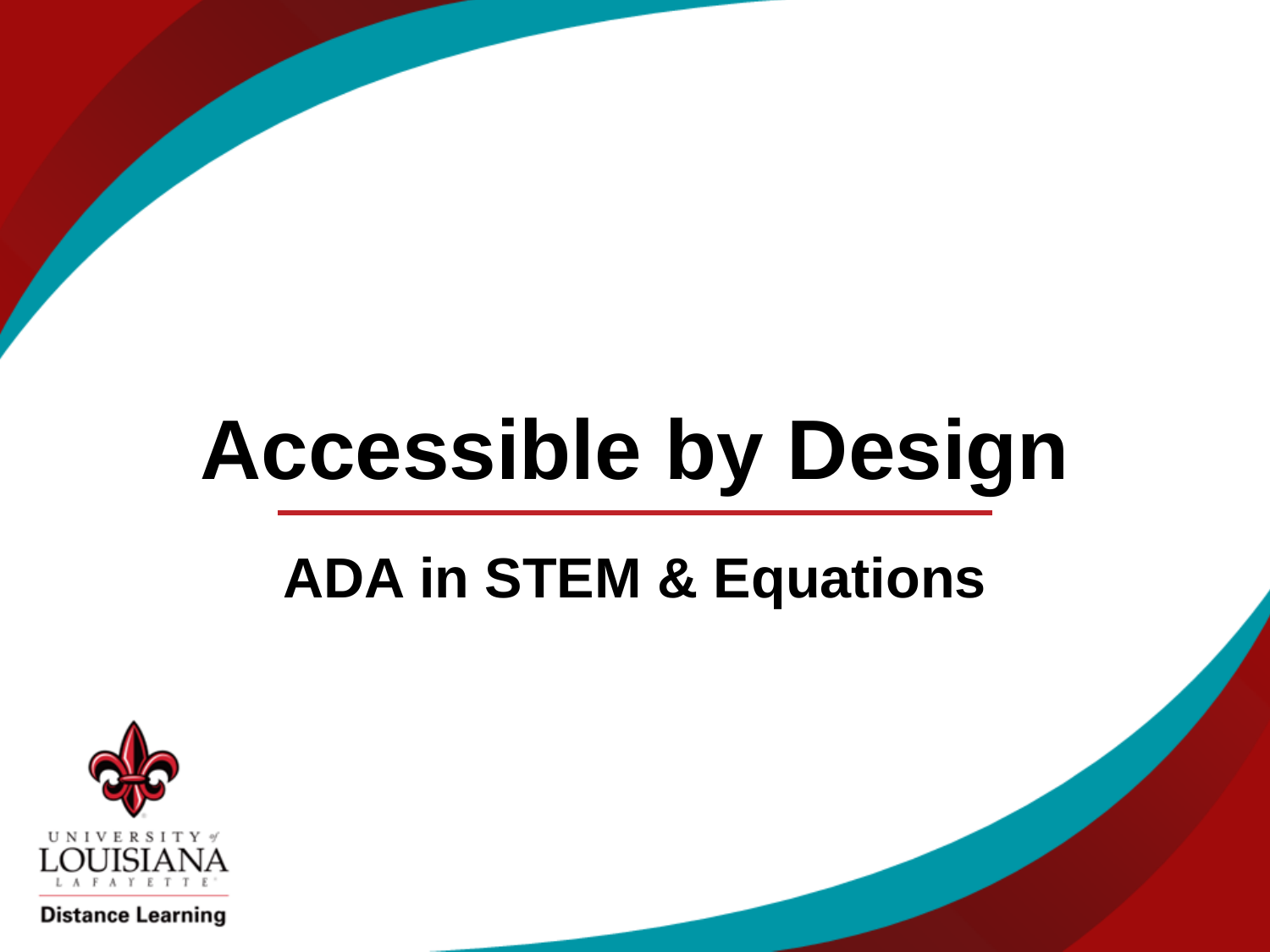

Accessible by Design
ADA in STEM & Equations